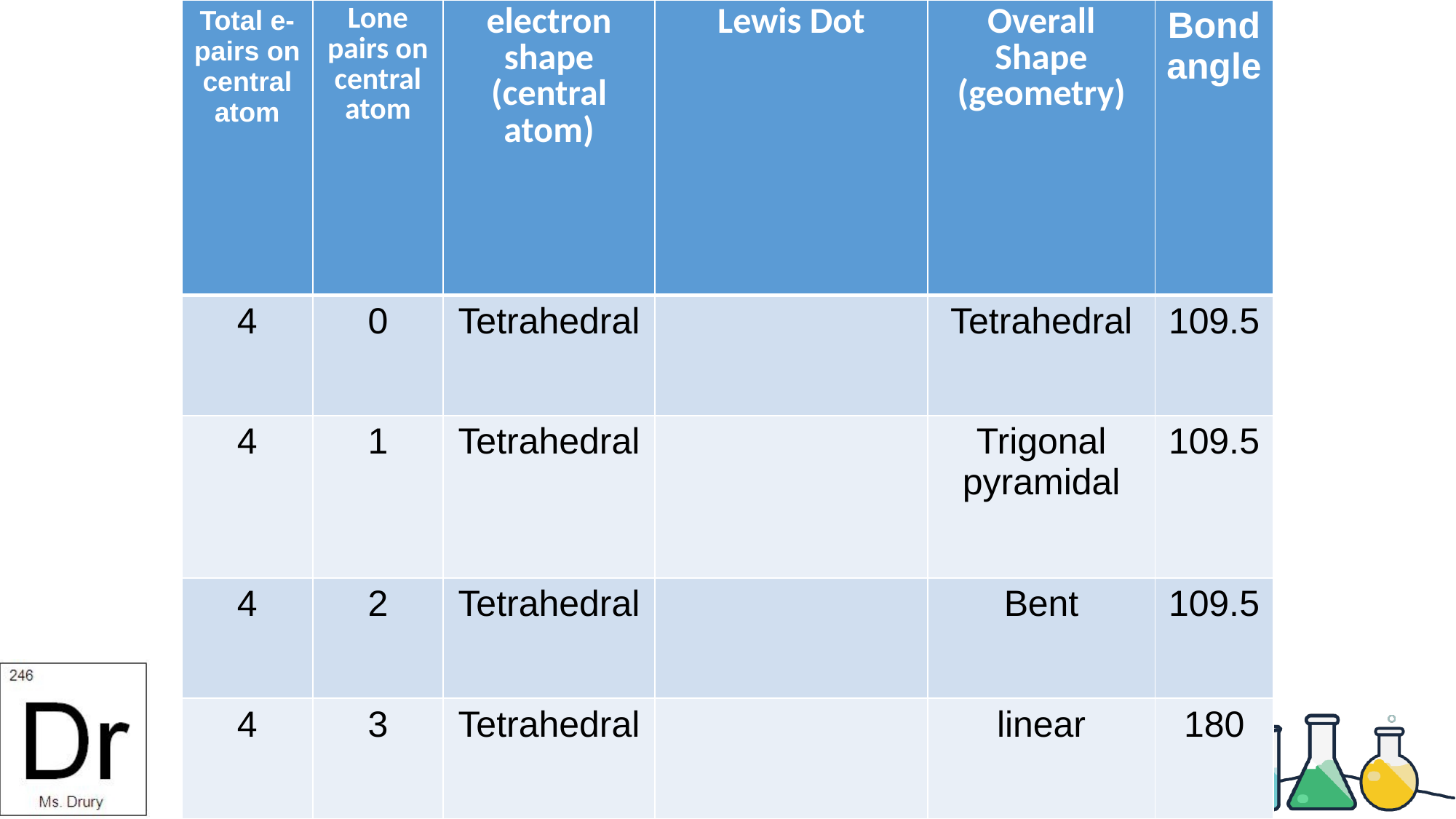

| Total e- pairs on central atom | Lone pairs on central atom | electron shape (central atom) | Lewis Dot | Overall Shape (geometry) | Bond angle |
| --- | --- | --- | --- | --- | --- |
| 4 | 0 | Tetrahedral |  | Tetrahedral | 109.5 |
| 4 | 1 | Tetrahedral |  | Trigonal pyramidal | 109.5 |
| 4 | 2 | Tetrahedral |  | Bent | 109.5 |
| 4 | 3 | Tetrahedral |  | linear | 180 |
# L